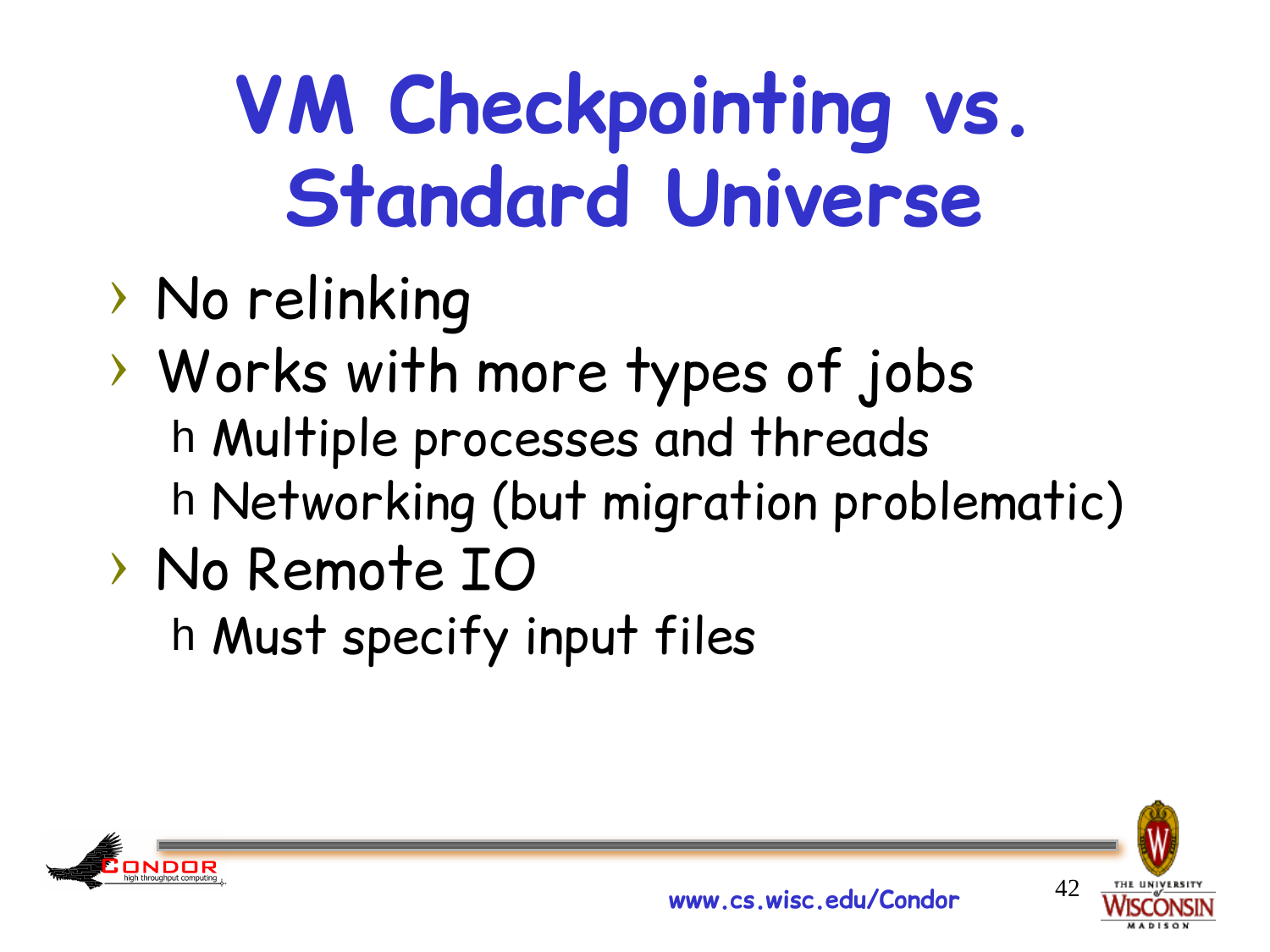

# VM Checkpointing vs. Standard Universe
No relinking
Works with more types of jobs
Multiple processes and threads
Networking (but migration problematic)
No Remote IO
Must specify input files
42